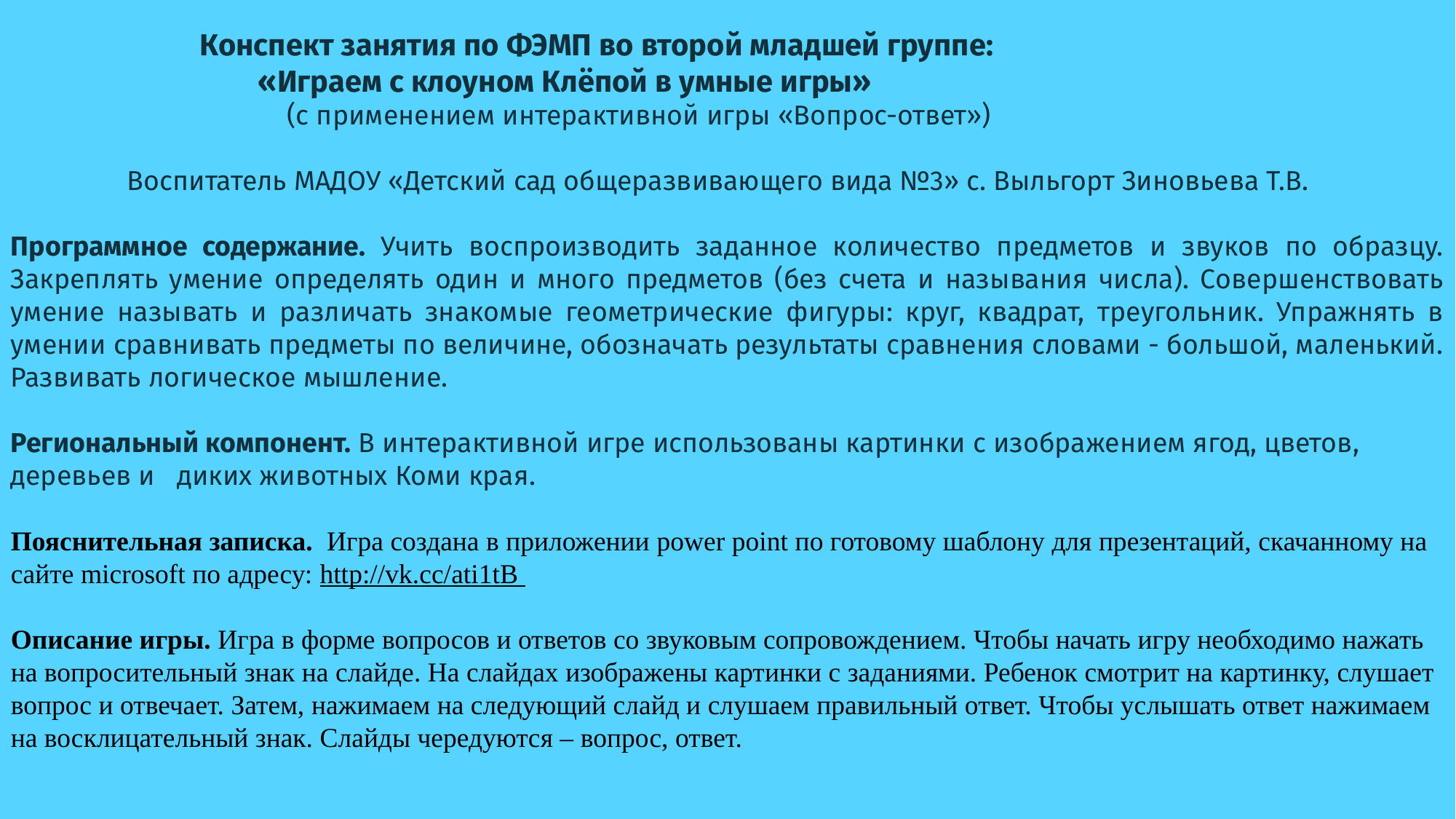

Конспект занятия по ФЭМП во второй младшей группе:
                                  «Играем с клоуном Клёпой в умные игры»
                                      (с применением интерактивной игры «Вопрос-ответ»)

                Воспитатель МАДОУ «Детский сад общеразвивающего вида №3» с. Выльгорт Зиновьева Т.В.

Программное содержание. Учить воспроизводить заданное количество предметов и звуков по образцу. Закреплять умение определять один и много предметов (без счета и называния числа). Cовершенствовать умение называть и различать знакомые геометрические фигуры: круг, квадрат, треугольник. Упражнять в умении сравнивать предметы по величине, обозначать результаты сравнения словами - большой, маленький. Развивать логическое мышление.

Региональный компонент. В интерактивной игре использованы картинки с изображением ягод, цветов, деревьев и   диких животных Коми края.

Пояснительная записка.  Игра создана в приложении power point по готовому шаблону для презентаций, скачанному на сайте microsoft по адресу: http://vk.cc/ati1tB

Описание игры. Игра в форме вопросов и ответов со звуковым сопровождением. Чтобы начать игру необходимо нажать на вопросительный знак на слайде. На слайдах изображены картинки с заданиями. Ребенок смотрит на картинку, слушает вопрос и отвечает. Затем, нажимаем на следующий слайд и слушаем правильный ответ. Чтобы услышать ответ нажимаем на восклицательный знак. Слайды чередуются – вопрос, ответ.